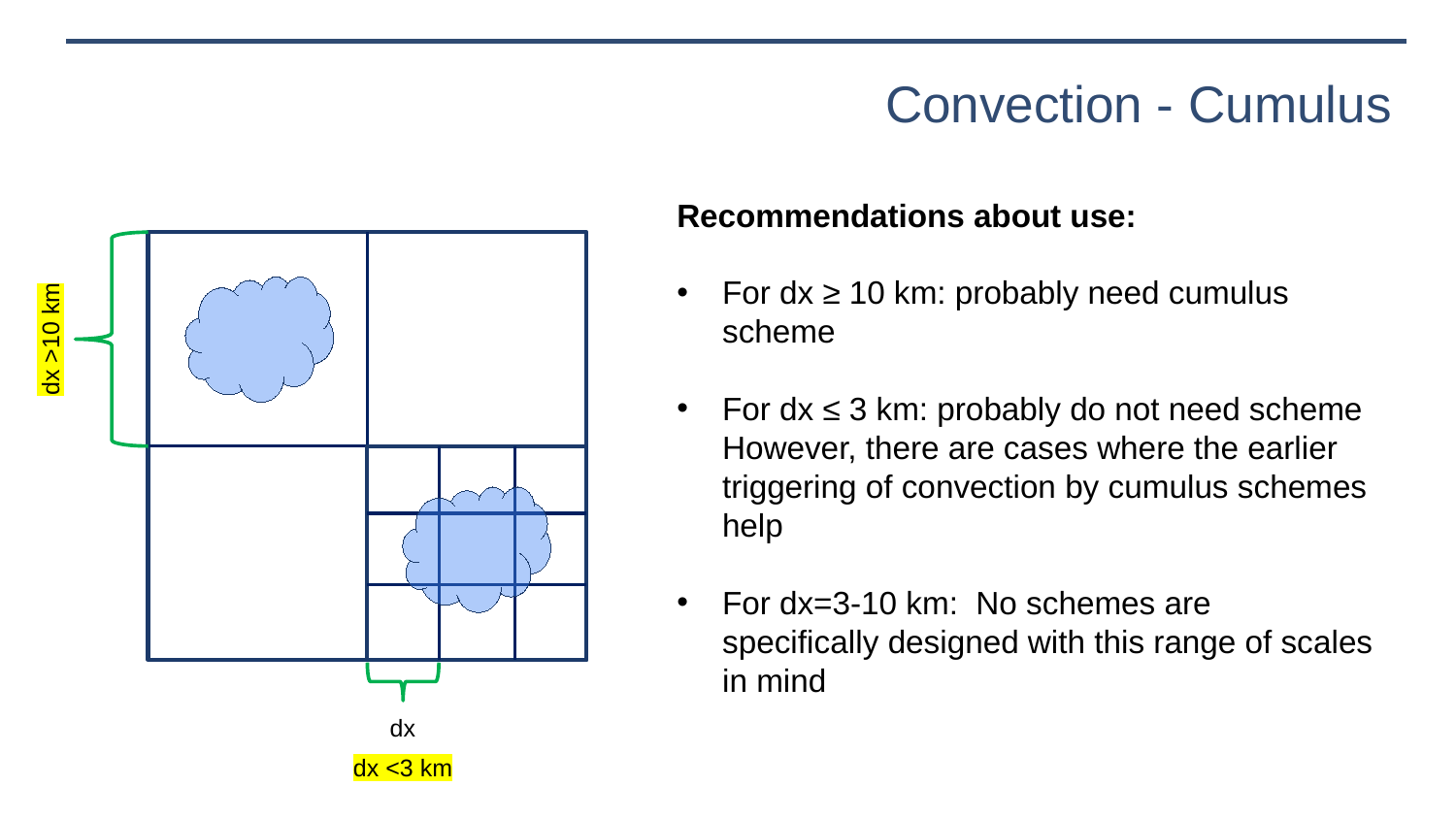

# Convection - Cumulus
Recommendations about use:

For dx ≥ 10 km: probably need cumulus scheme

For dx ≤ 3 km: probably do not need scheme  However, there are cases where the earlier triggering of convection by cumulus schemes help

For dx=3-10 km:  No schemes are specifically designed with this range of scales in mind

dx >10 km

dx
dx <3 km